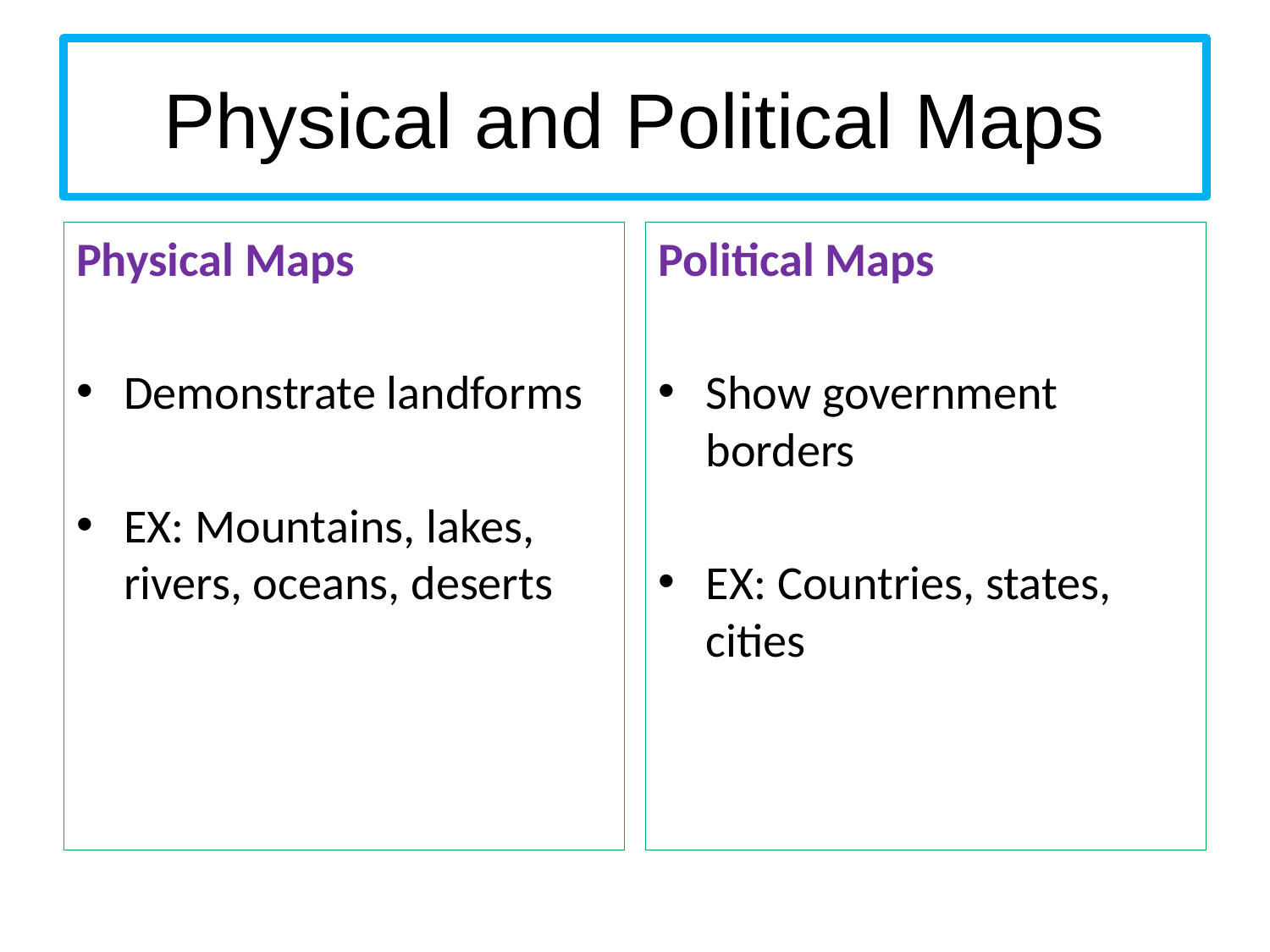

# Physical and Political Maps
Physical Maps

Demonstrate landforms

EX: Mountains, lakes, rivers, oceans, deserts
Political Maps

Show government borders

EX: Countries, states, cities